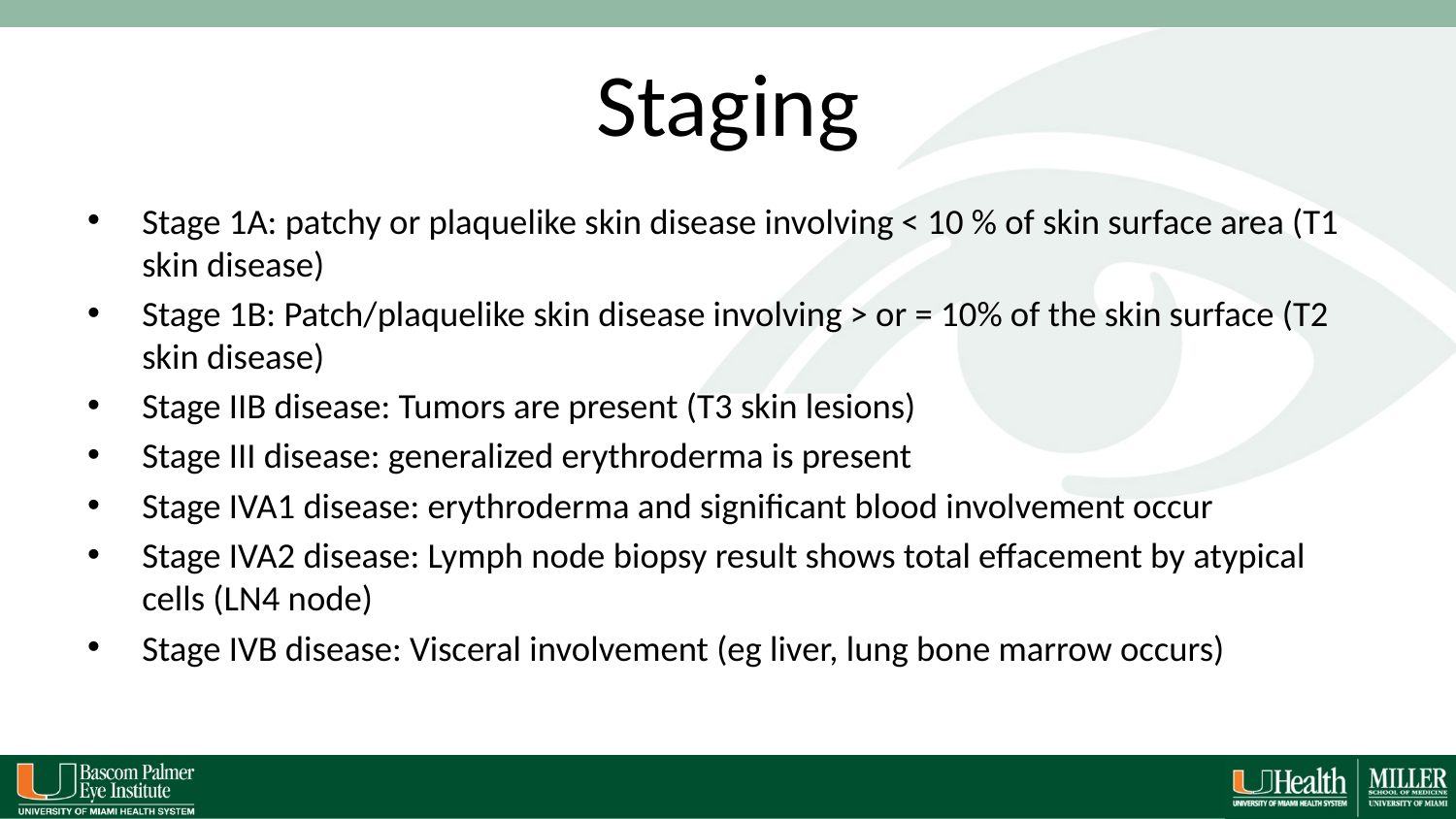

# Staging
Stage 1A: patchy or plaquelike skin disease involving < 10 % of skin surface area (T1 skin disease)
Stage 1B: Patch/plaquelike skin disease involving > or = 10% of the skin surface (T2 skin disease)
Stage IIB disease: Tumors are present (T3 skin lesions)
Stage III disease: generalized erythroderma is present
Stage IVA1 disease: erythroderma and significant blood involvement occur
Stage IVA2 disease: Lymph node biopsy result shows total effacement by atypical  cells (LN4 node)
Stage IVB disease: Visceral involvement (eg liver, lung bone marrow occurs)